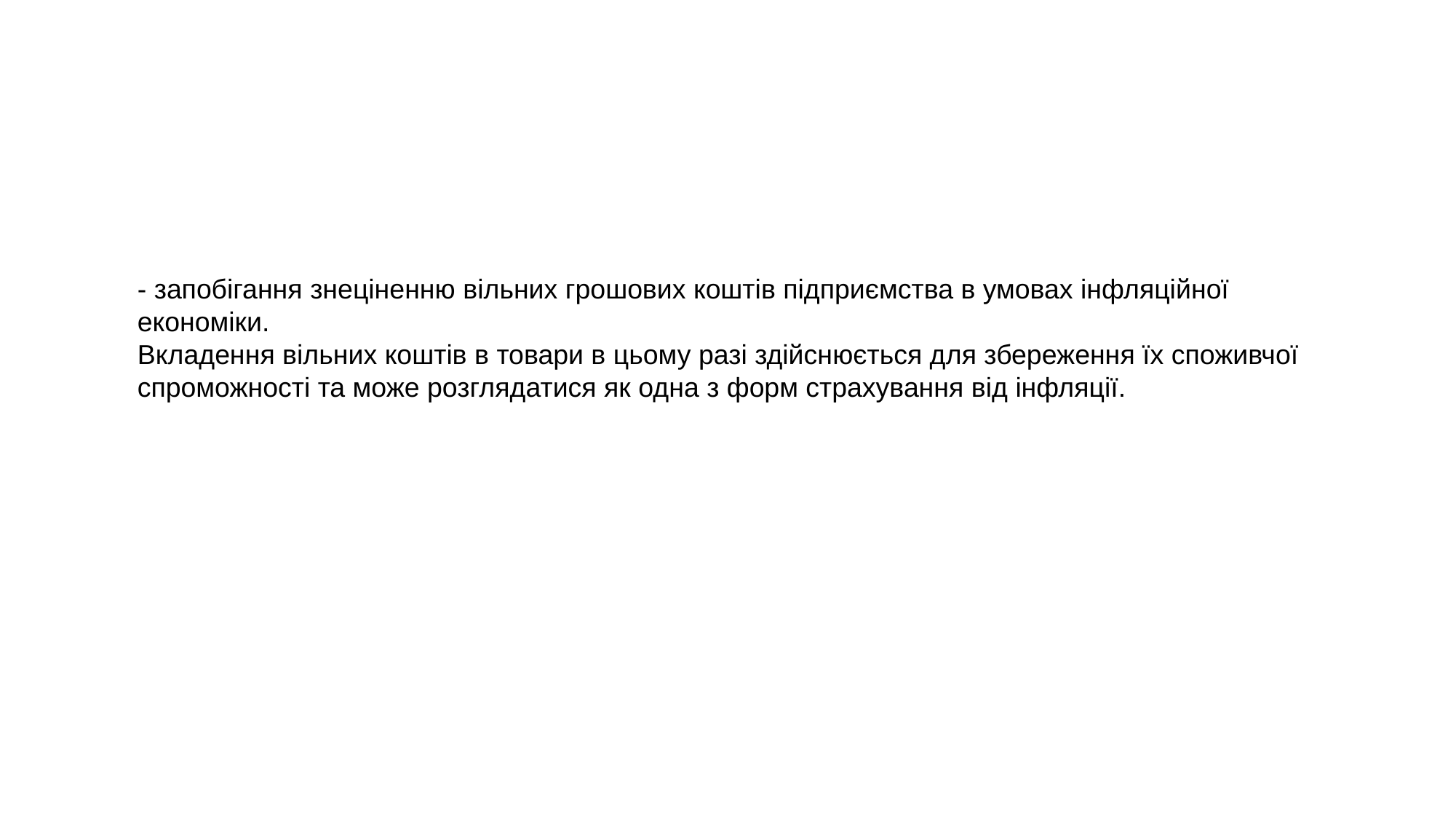

- запобігання знеціненню вільних грошових коштів підприємства в умовах інфляційної економіки.
Вкладення вільних коштів в товари в цьому разі здійснюється для збереження їх споживчої спроможності та може розглядатися як одна з форм страхування від інфляції.